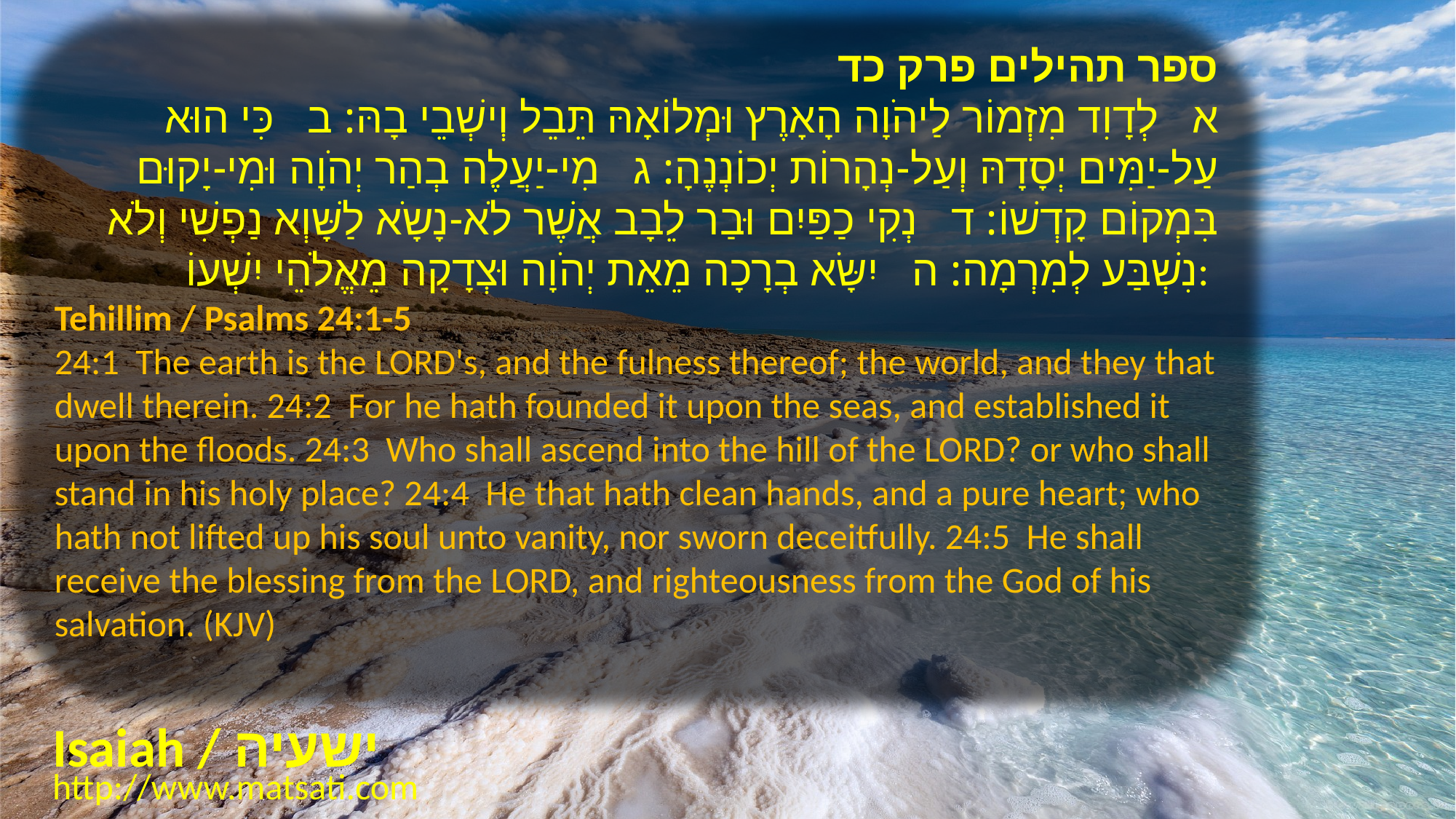

ספר תהילים פרק כד
א   לְדָוִד מִזְמוֹר לַיהֹוָה הָאָרֶץ וּמְלוֹאָהּ תֵּבֵל וְישְׁבֵי בָהּ: ב   כִּי הוּא עַל-יַמִּים יְסָדָהּ וְעַל-נְהָרוֹת יְכוֹנְנֶהָ: ג   מִי-יַעֲלֶה בְהַר יְהֹוָה וּמִי-יָקוּם בִּמְקוֹם קָדְשׁוֹ: ד   נְקִי כַפַּיִם וּבַר לֵבָב אֲשֶׁר לֹא-נָשָֹא לַשָּׁוְא נַפְשִׁי וְלֹא נִשְׁבַּע לְמִרְמָה: ה   יִשָּׂא בְרָכָה מֵאֵת יְהֹוָה וּצְדָקָה מֵאֱלֹהֵי יִשְׁעוֹ:
Tehillim / Psalms 24:1-5
24:1  The earth is the LORD's, and the fulness thereof; the world, and they that dwell therein. 24:2  For he hath founded it upon the seas, and established it upon the floods. 24:3  Who shall ascend into the hill of the LORD? or who shall stand in his holy place? 24:4  He that hath clean hands, and a pure heart; who hath not lifted up his soul unto vanity, nor sworn deceitfully. 24:5  He shall receive the blessing from the LORD, and righteousness from the God of his salvation. (KJV)

Isaiah / ישעיה
http://www.matsati.com